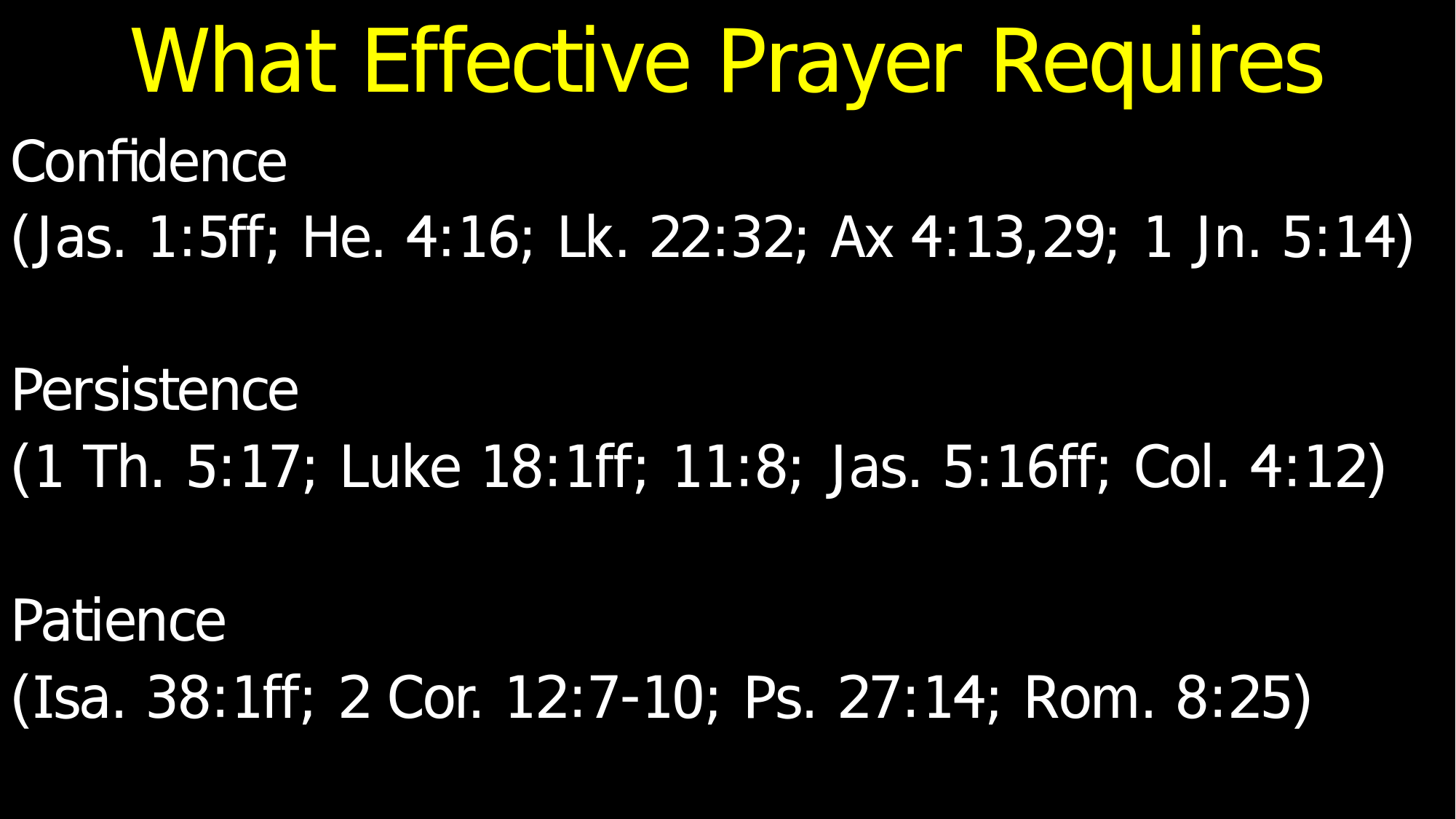

# What Effective Prayer Requires
Confidence
(Jas. 1:5ff; He. 4:16; Lk. 22:32; Ax 4:13,29; 1 Jn. 5:14)

Persistence
(1 Th. 5:17; Luke 18:1ff; 11:8; Jas. 5:16ff; Col. 4:12)

Patience
(Isa. 38:1ff; 2 Cor. 12:7-10; Ps. 27:14; Rom. 8:25)